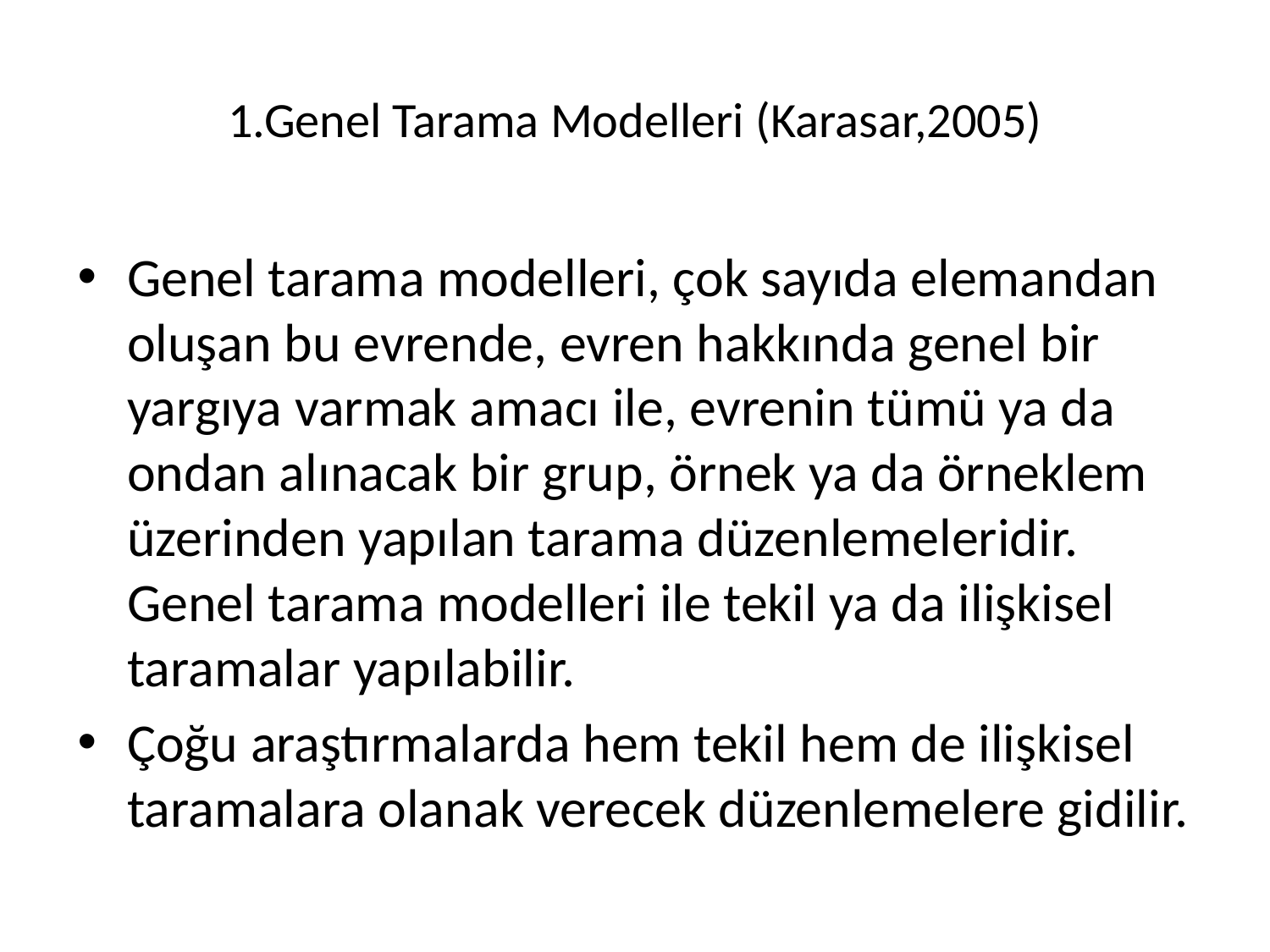

# 1.Genel Tarama Modelleri (Karasar,2005)
Genel tarama modelleri, çok sayıda elemandan oluşan bu evrende, evren hakkında genel bir yargıya varmak amacı ile, evrenin tümü ya da ondan alınacak bir grup, örnek ya da örneklem üzerinden yapılan tarama düzenlemeleridir. Genel tarama modelleri ile tekil ya da ilişkisel taramalar yapılabilir.
Çoğu araştırmalarda hem tekil hem de ilişkisel taramalara olanak verecek düzenlemelere gidilir.